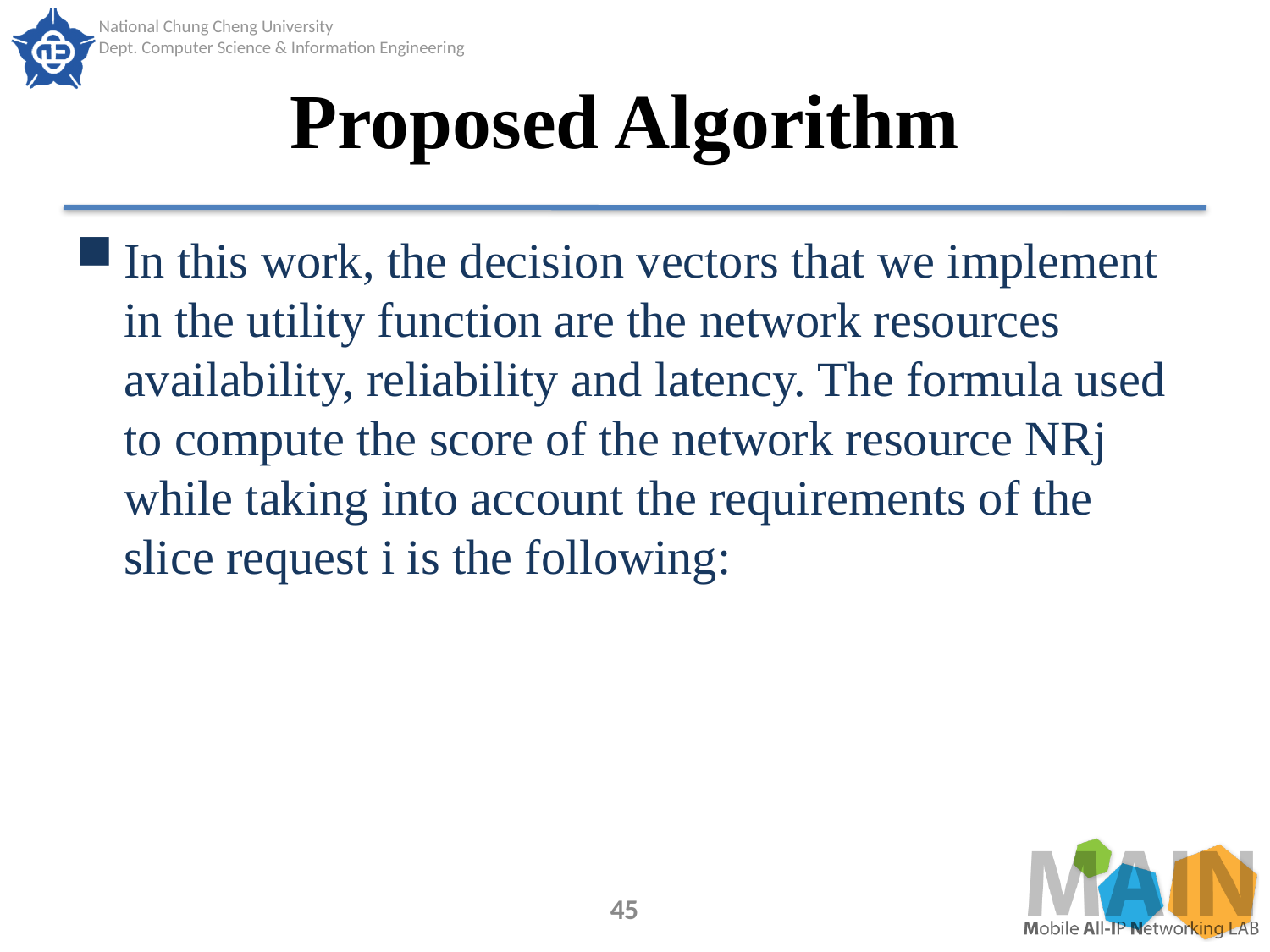

# Proposed Algorithm
In this work, the decision vectors that we implement in the utility function are the network resources availability, reliability and latency. The formula used to compute the score of the network resource NRj while taking into account the requirements of the slice request i is the following:

45